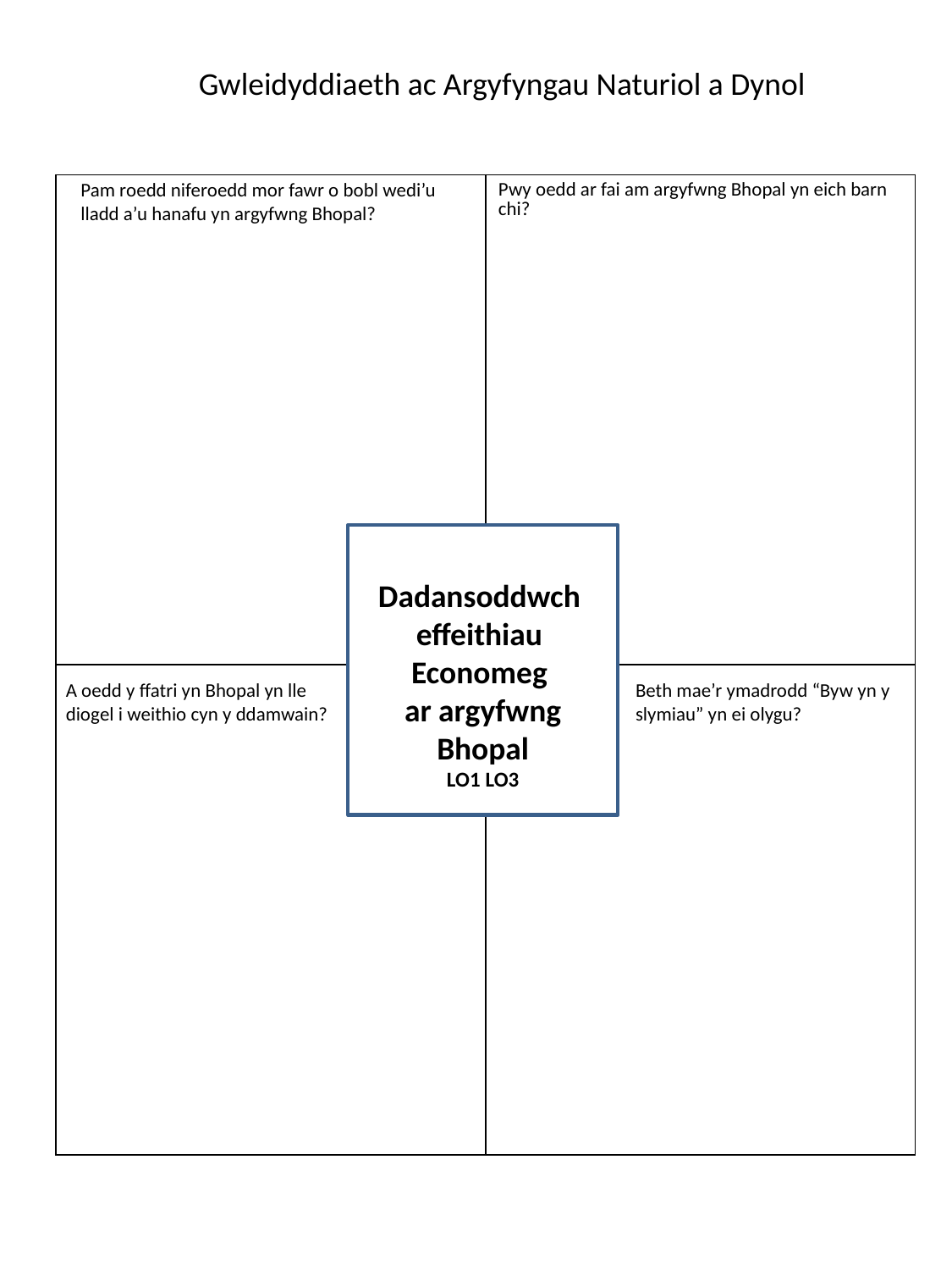

Gwleidyddiaeth ac Argyfyngau Naturiol a Dynol
Pam roedd niferoedd mor fawr o bobl wedi’u
lladd a’u hanafu yn argyfwng Bhopal?
|  | Pwy oedd ar fai am argyfwng Bhopal yn eich barn chi? |
| --- | --- |
|  |  |
A
Dadansoddwch
effeithiau
Economeg
ar argyfwng
Bhopal
LO1 LO3
A oedd y ffatri yn Bhopal yn lle 			              Beth mae’r ymadrodd “Byw yn y
diogel i weithio cyn y ddamwain? 		              slymiau” yn ei olygu?